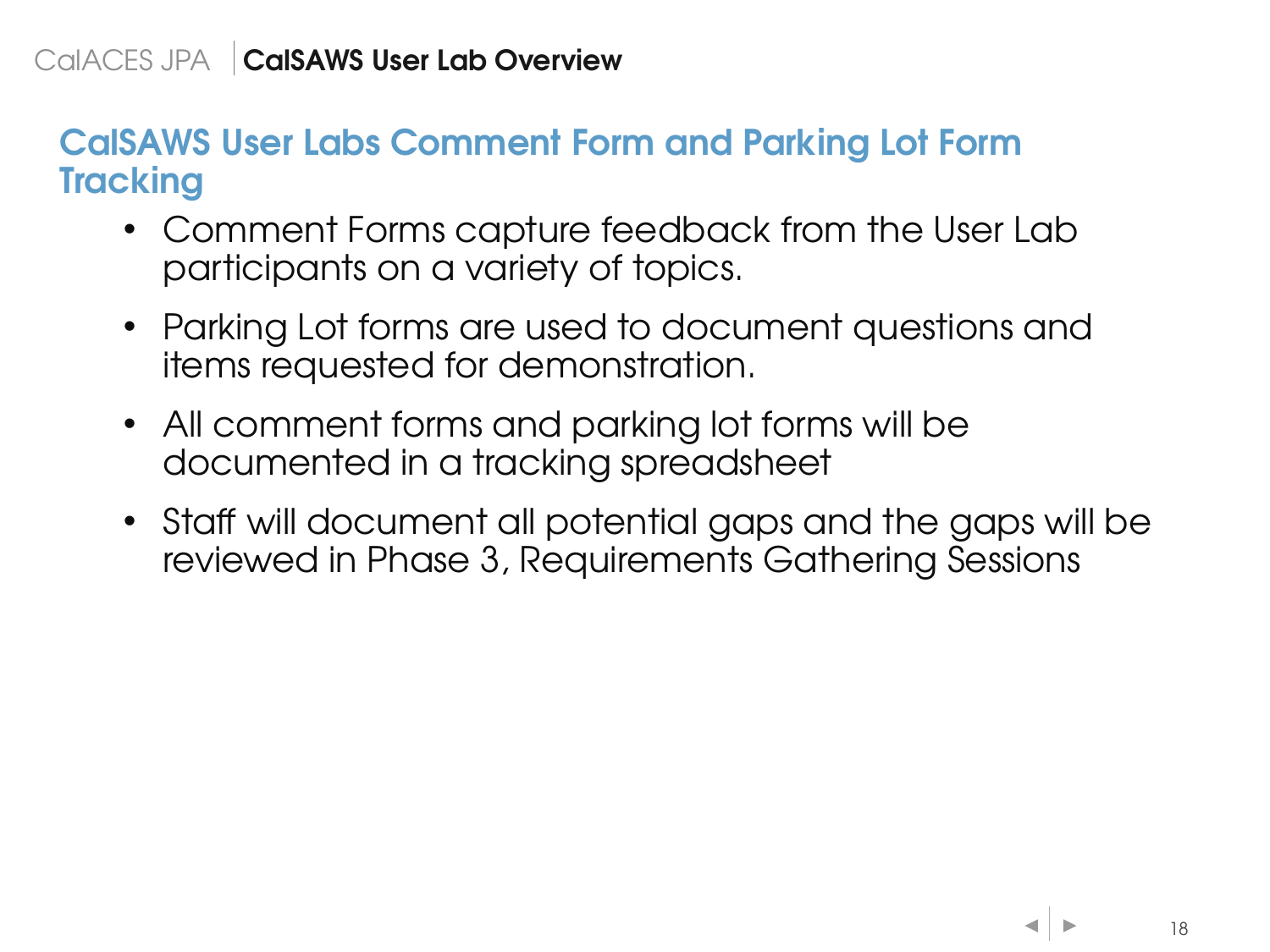

CalSAWS User Lab Overview
CalSAWS User Labs Comment Form and Parking Lot Form Tracking
Comment Forms capture feedback from the User Lab participants on a variety of topics.
Parking Lot forms are used to document questions and items requested for demonstration.
All comment forms and parking lot forms will be documented in a tracking spreadsheet
Staff will document all potential gaps and the gaps will be reviewed in Phase 3, Requirements Gathering Sessions